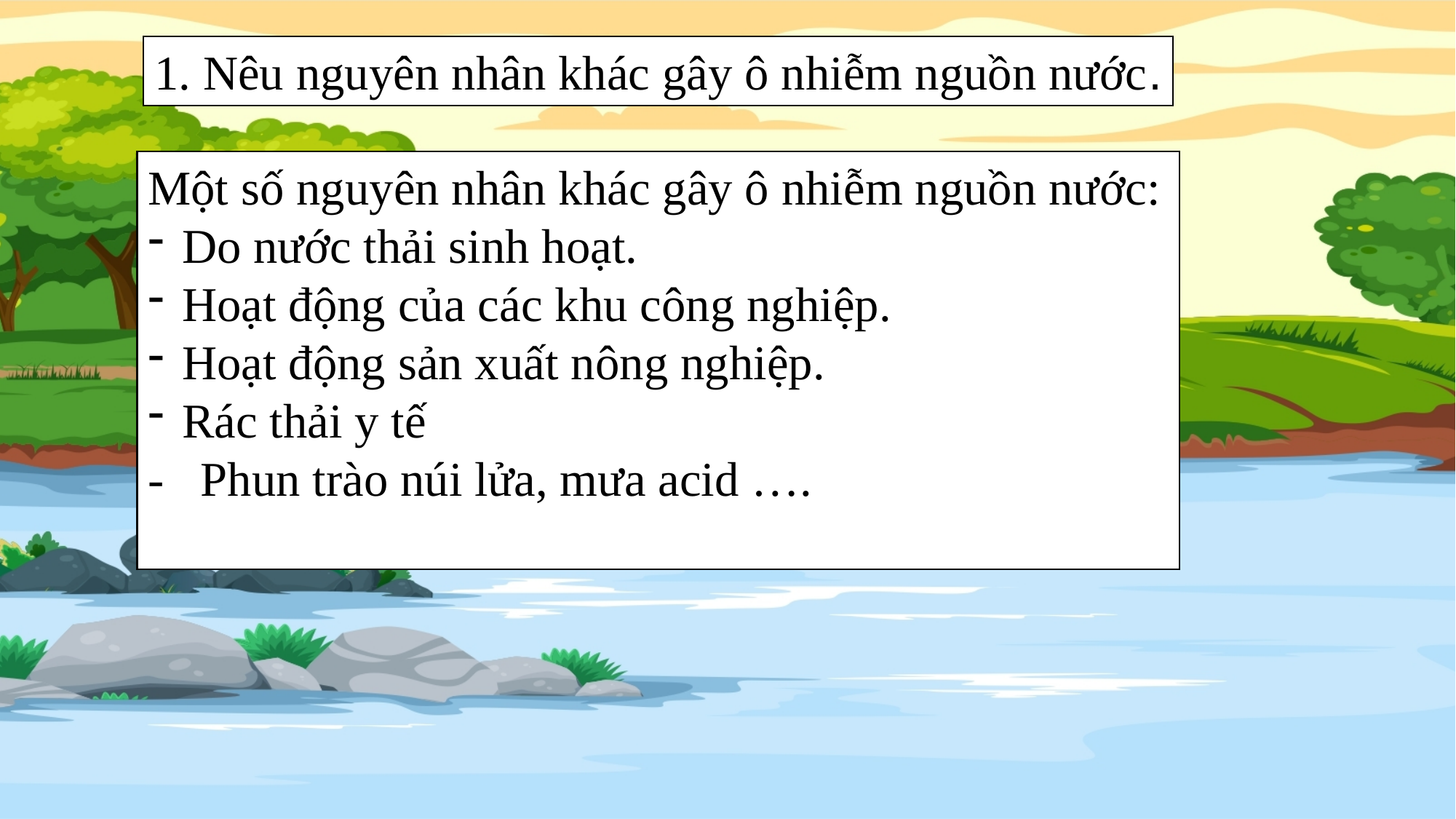

1. Nêu nguyên nhân khác gây ô nhiễm nguồn nước.
Một số nguyên nhân khác gây ô nhiễm nguồn nước:
Do nước thải sinh hoạt.
Hoạt động của các khu công nghiệp.
Hoạt động sản xuất nông nghiệp.
Rác thải y tế
-   Phun trào núi lửa, mưa acid ….